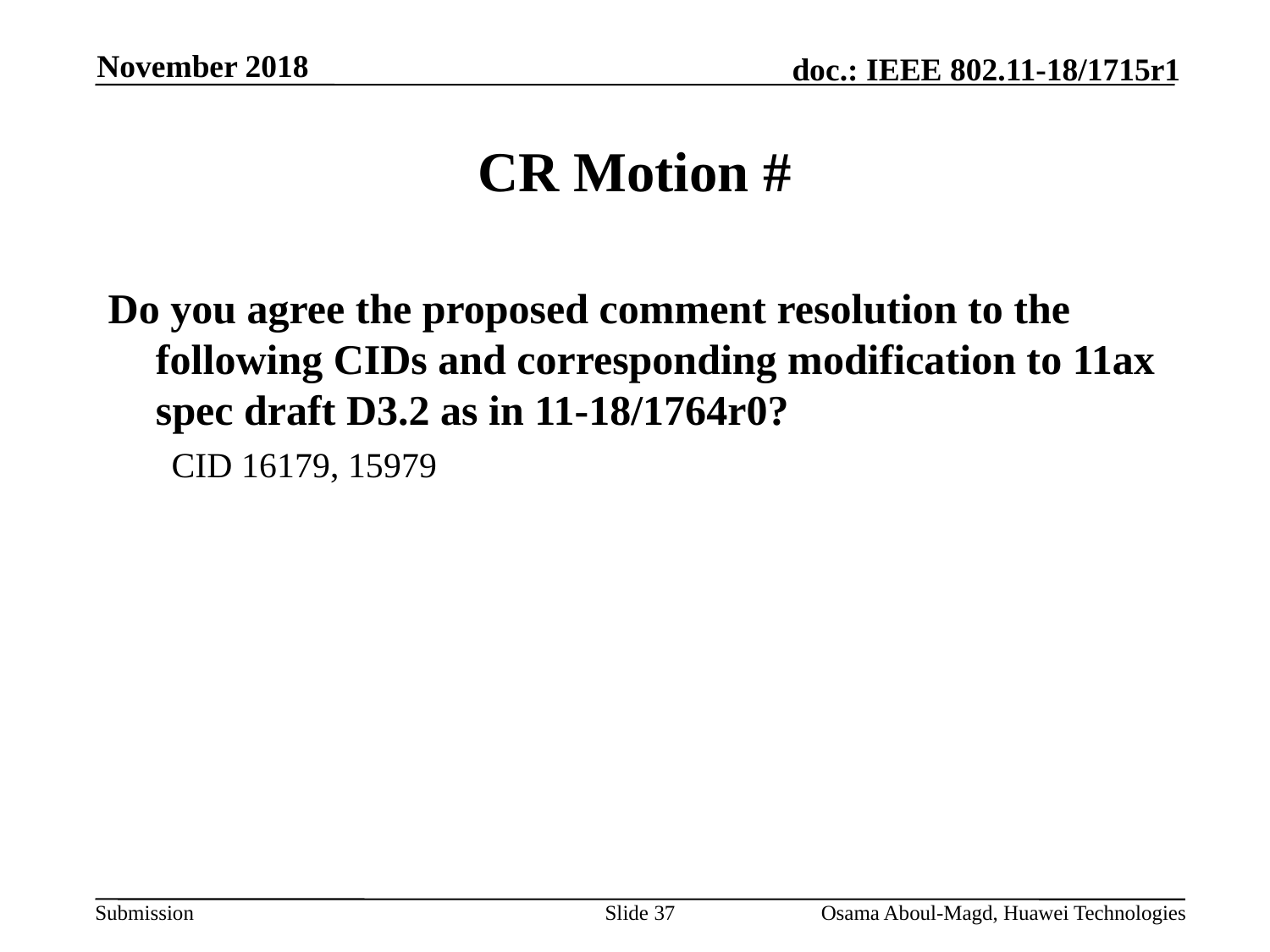

November 2018
# CR Motion #
Do you agree the proposed comment resolution to the following CIDs and corresponding modification to 11ax spec draft D3.2 as in 11-18/1764r0?
CID 16179, 15979

Slide 37
Osama Aboul-Magd, Huawei Technologies